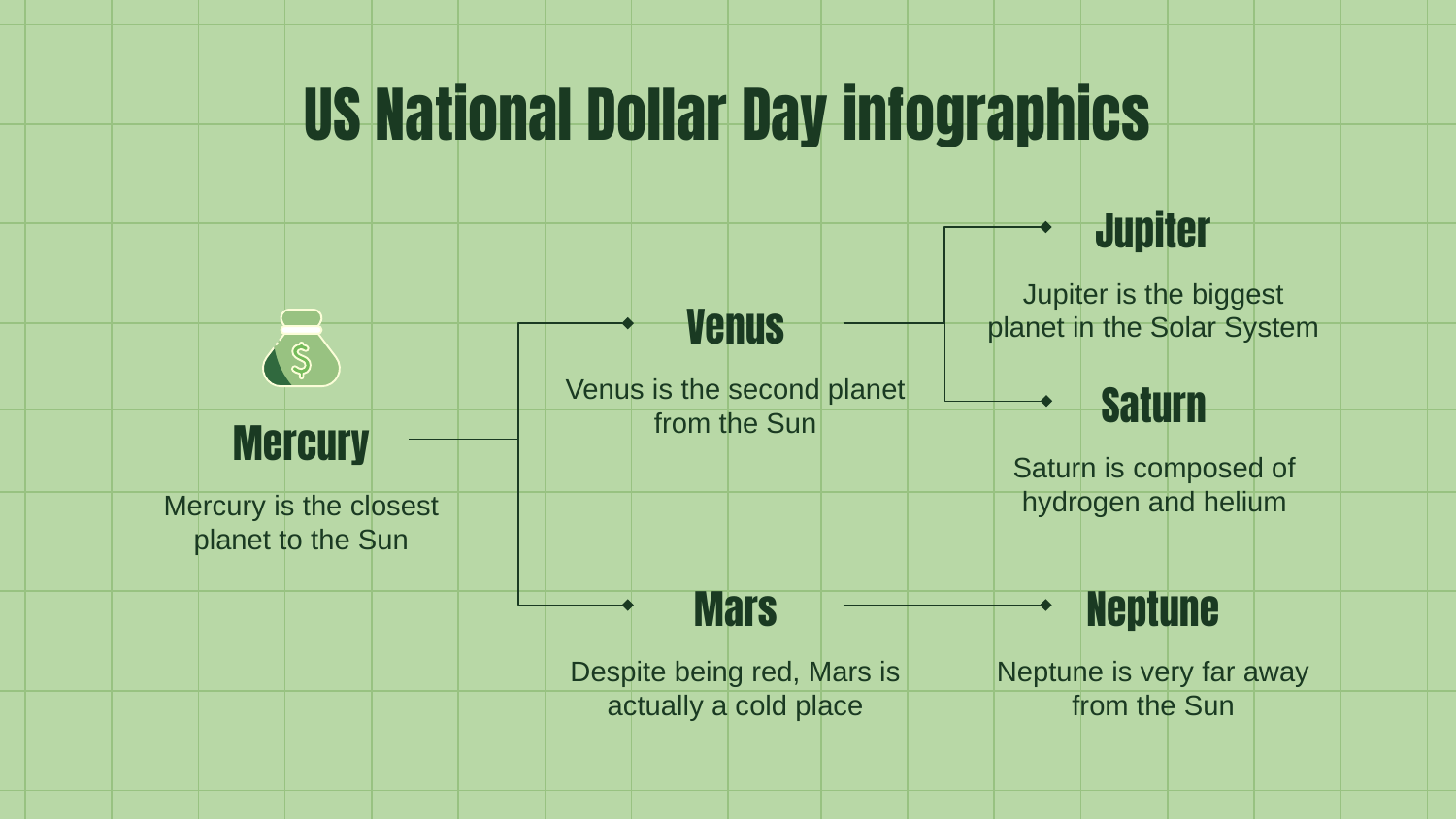

# US National Dollar Day infographics
Jupiter
Jupiter is the biggest planet in the Solar System

Venus
Venus is the second planet from the Sun

Saturn
Saturn is composed of hydrogen and helium

Mercury
Mercury is the closest planet to the Sun
Mars
Despite being red, Mars is actually a cold place

Neptune
Neptune is very far away from the Sun